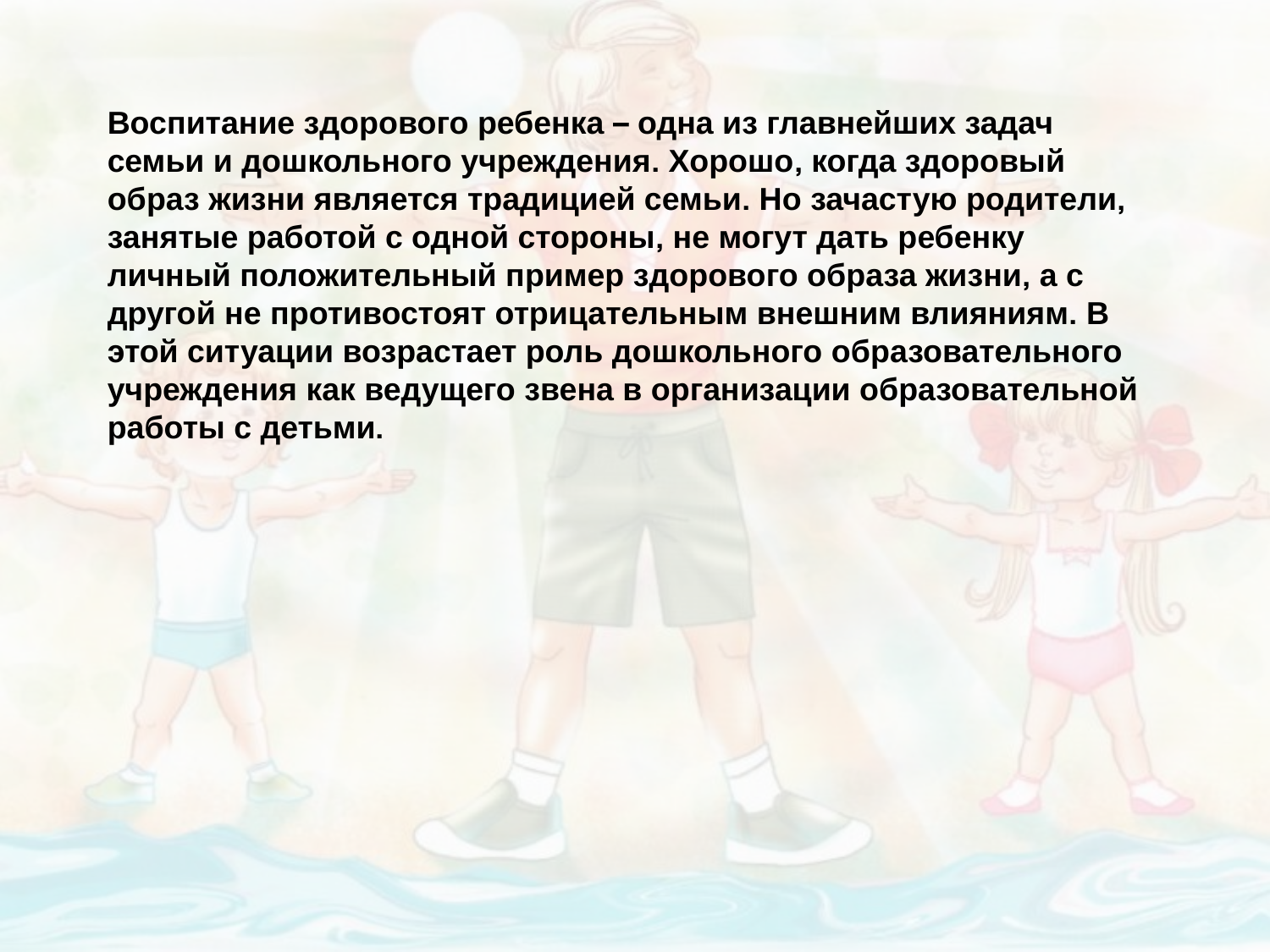

Воспитание здорового ребенка – одна из главнейших задач семьи и дошкольного учреждения. Хорошо, когда здоровый образ жизни является традицией семьи. Но зачастую родители, занятые работой с одной стороны, не могут дать ребенку личный положительный пример здорового образа жизни, а с другой не противостоят отрицательным внешним влияниям. В этой ситуации возрастает роль дошкольного образовательного учреждения как ведущего звена в организации образовательной работы с детьми.